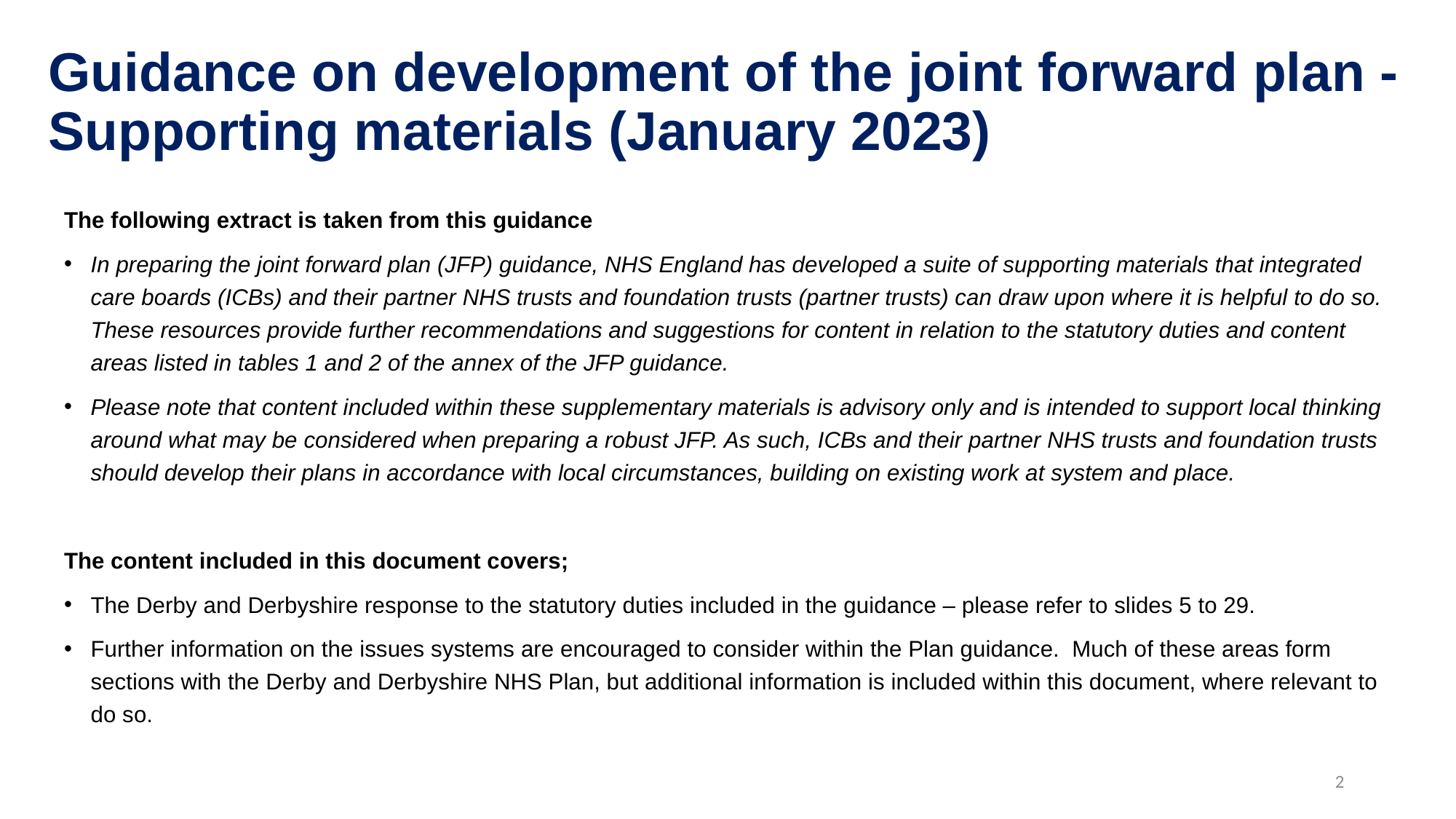

# Guidance on development of the joint forward plan - Supporting materials (January 2023)
The following extract is taken from this guidance
In preparing the joint forward plan (JFP) guidance, NHS England has developed a suite of supporting materials that integrated care boards (ICBs) and their partner NHS trusts and foundation trusts (partner trusts) can draw upon where it is helpful to do so. These resources provide further recommendations and suggestions for content in relation to the statutory duties and content areas listed in tables 1 and 2 of the annex of the JFP guidance.
Please note that content included within these supplementary materials is advisory only and is intended to support local thinking around what may be considered when preparing a robust JFP. As such, ICBs and their partner NHS trusts and foundation trusts should develop their plans in accordance with local circumstances, building on existing work at system and place.

The content included in this document covers;
The Derby and Derbyshire response to the statutory duties included in the guidance – please refer to slides 5 to 29.
Further information on the issues systems are encouraged to consider within the Plan guidance.  Much of these areas form sections with the Derby and Derbyshire NHS Plan, but additional information is included within this document, where relevant to do so.

2